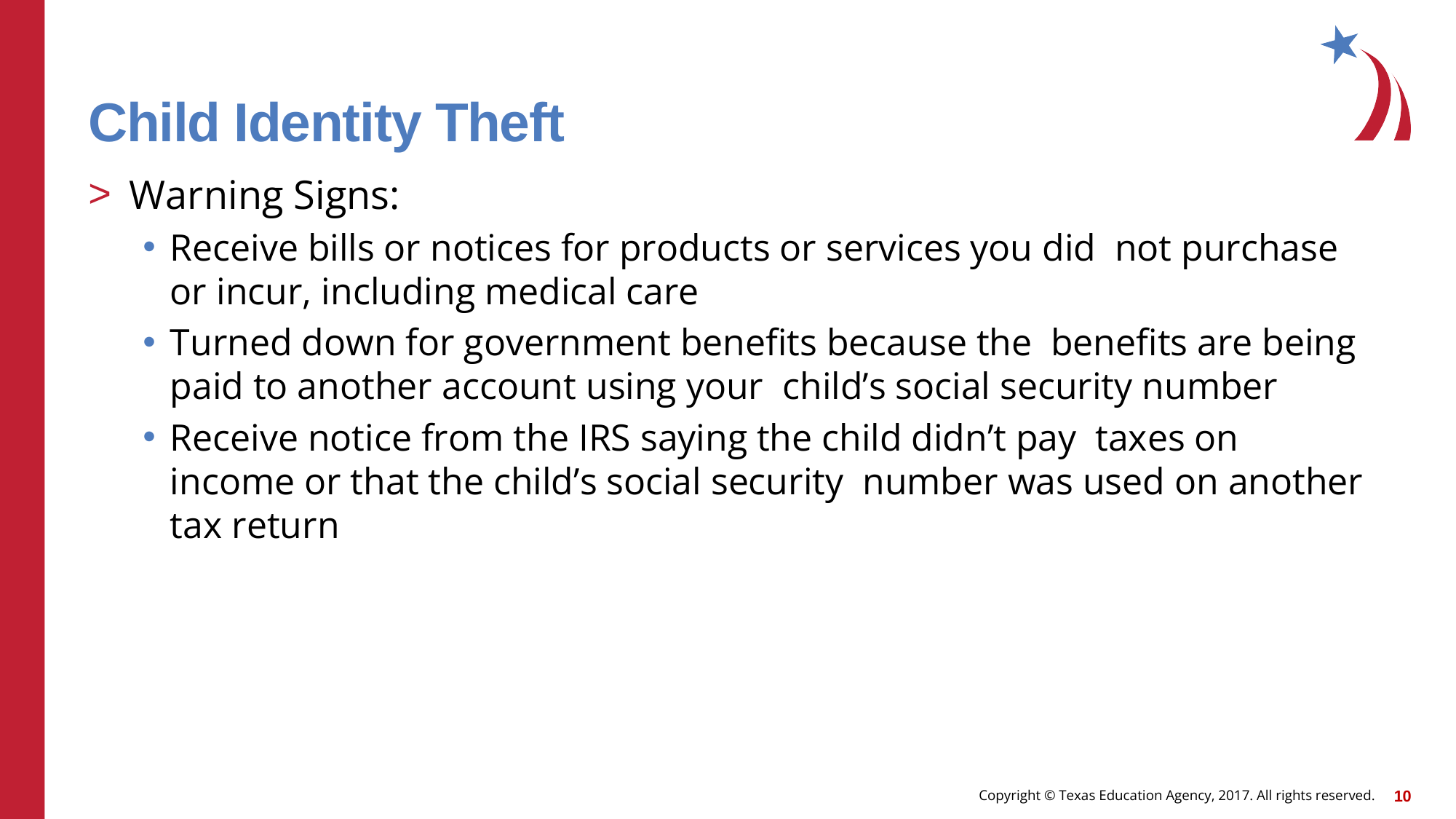

# Child Identity Theft
Warning Signs:
Receive bills or notices for products or services you did  not purchase or incur, including medical care
Turned down for government benefits because the  benefits are being paid to another account using your  child’s social security number
Receive notice from the IRS saying the child didn’t pay  taxes on income or that the child’s social security  number was used on another tax return